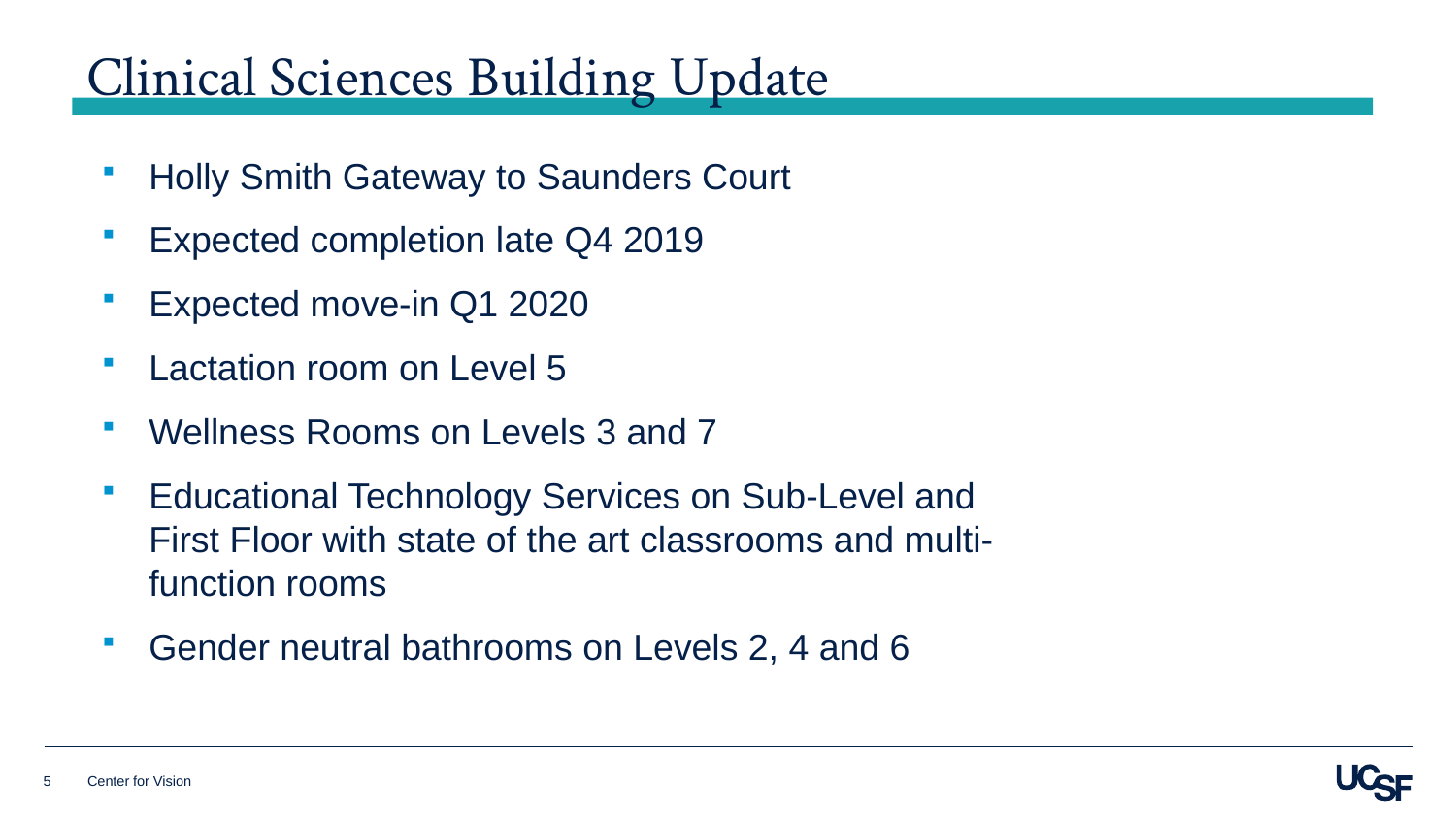

# Clinical Sciences Building Update

Holly Smith Gateway to Saunders Court
Expected completion late Q4 2019
Expected move-in Q1 2020
Lactation room on Level 5
Wellness Rooms on Levels 3 and 7
Educational Technology Services on Sub-Level and First Floor with state of the art classrooms and multi-function rooms
Gender neutral bathrooms on Levels 2, 4 and 6

5
Center for Vision